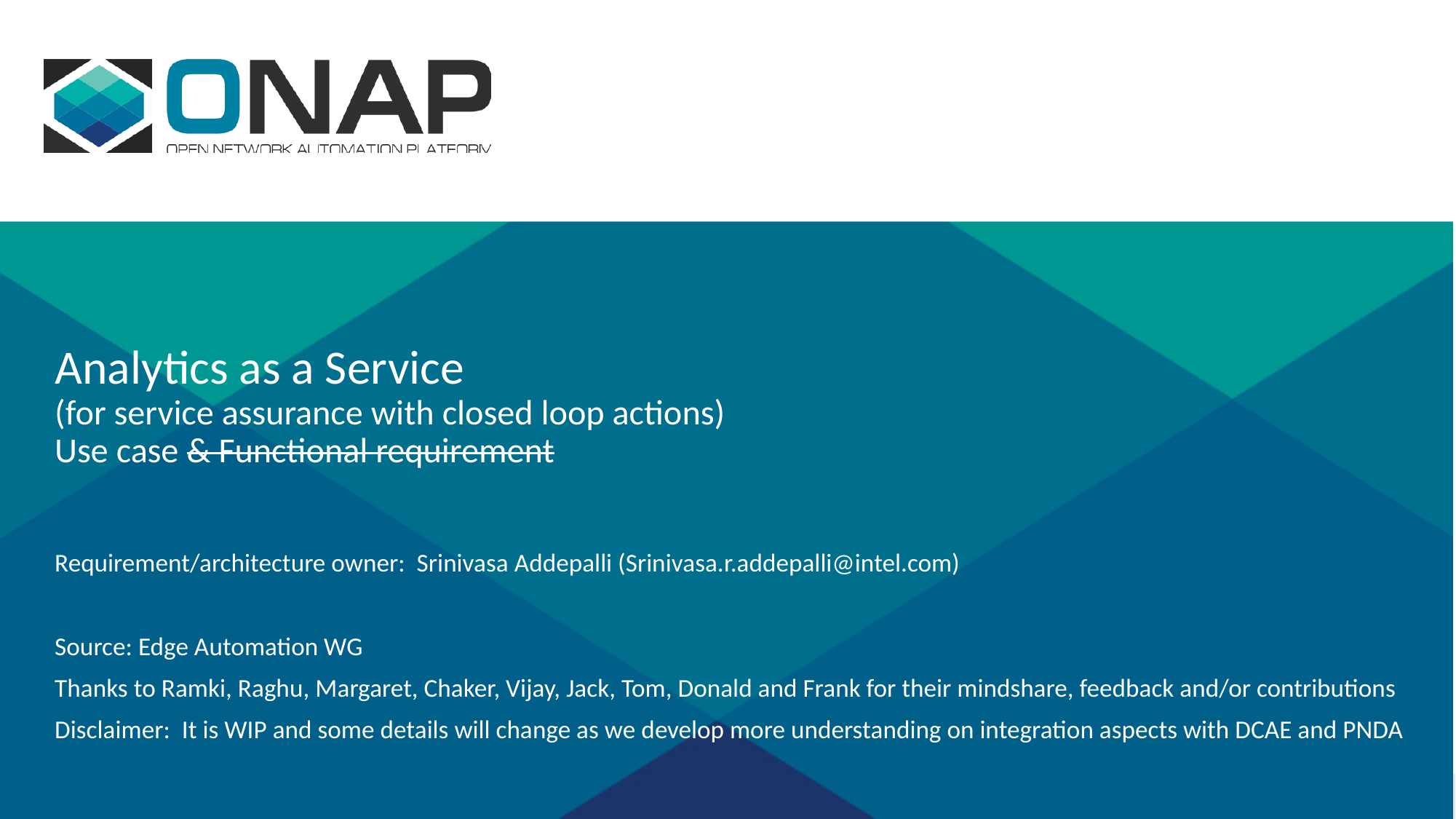

# Analytics as a Service (for service assurance with closed loop actions) Use case & Functional requirement
Requirement/architecture owner:  Srinivasa Addepalli (Srinivasa.r.addepalli@intel.com)

Source: Edge Automation WG
Thanks to Ramki, Raghu, Margaret, Chaker, Vijay, Jack, Tom, Donald and Frank for their mindshare, feedback and/or contributions
Disclaimer:  It is WIP and some details will change as we develop more understanding on integration aspects with DCAE and PNDA